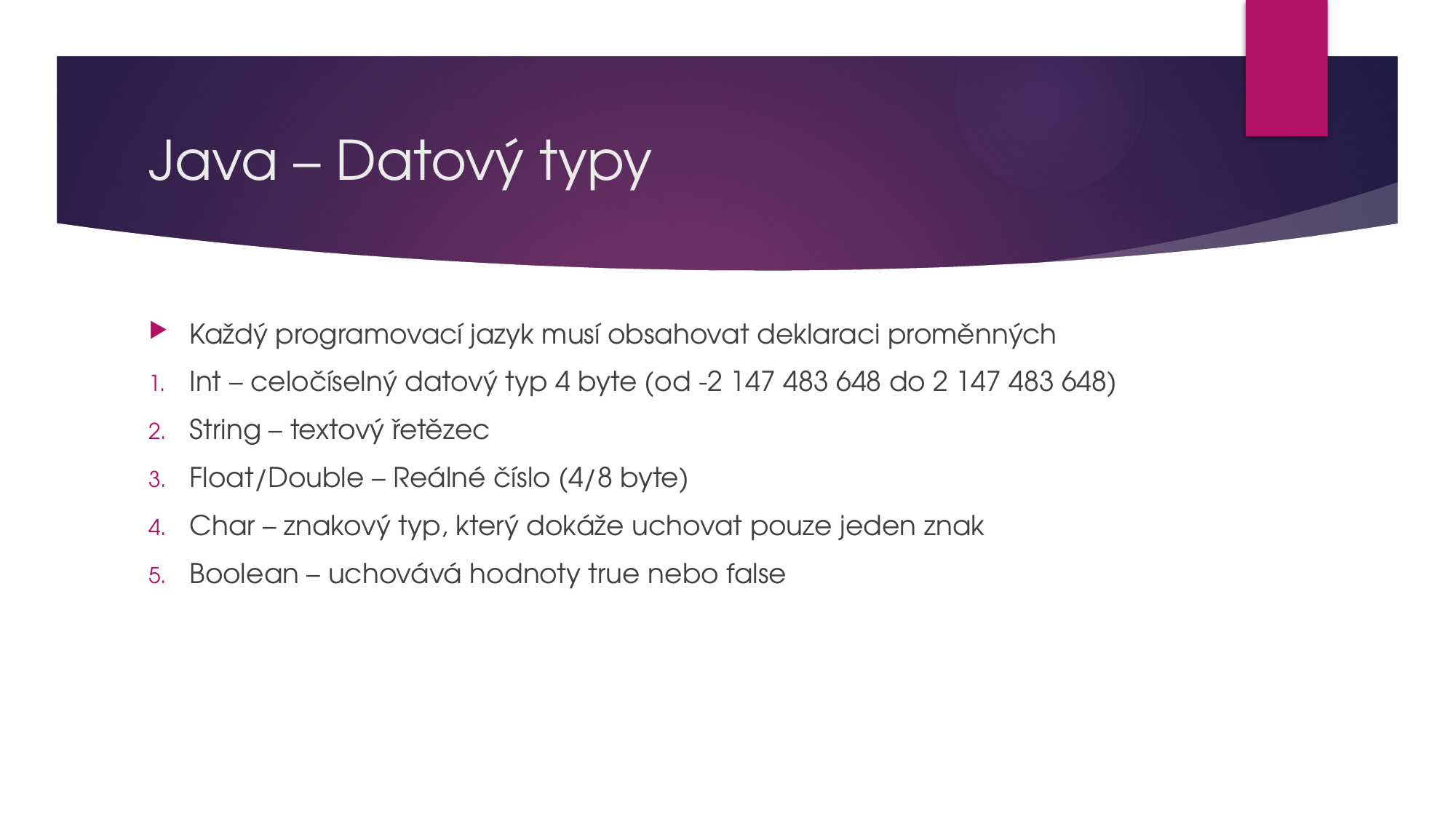

# Java – Datový typy
Každý programovací jazyk musí obsahovat deklaraci proměnných
Int – celočíselný datový typ 4 byte (od -2 147 483 648 do 2 147 483 648)
String – textový řetězec
Float/Double – Reálné číslo (4/8 byte)
Char – znakový typ, který dokáže uchovat pouze jeden znak
Boolean – uchovává hodnoty true nebo false